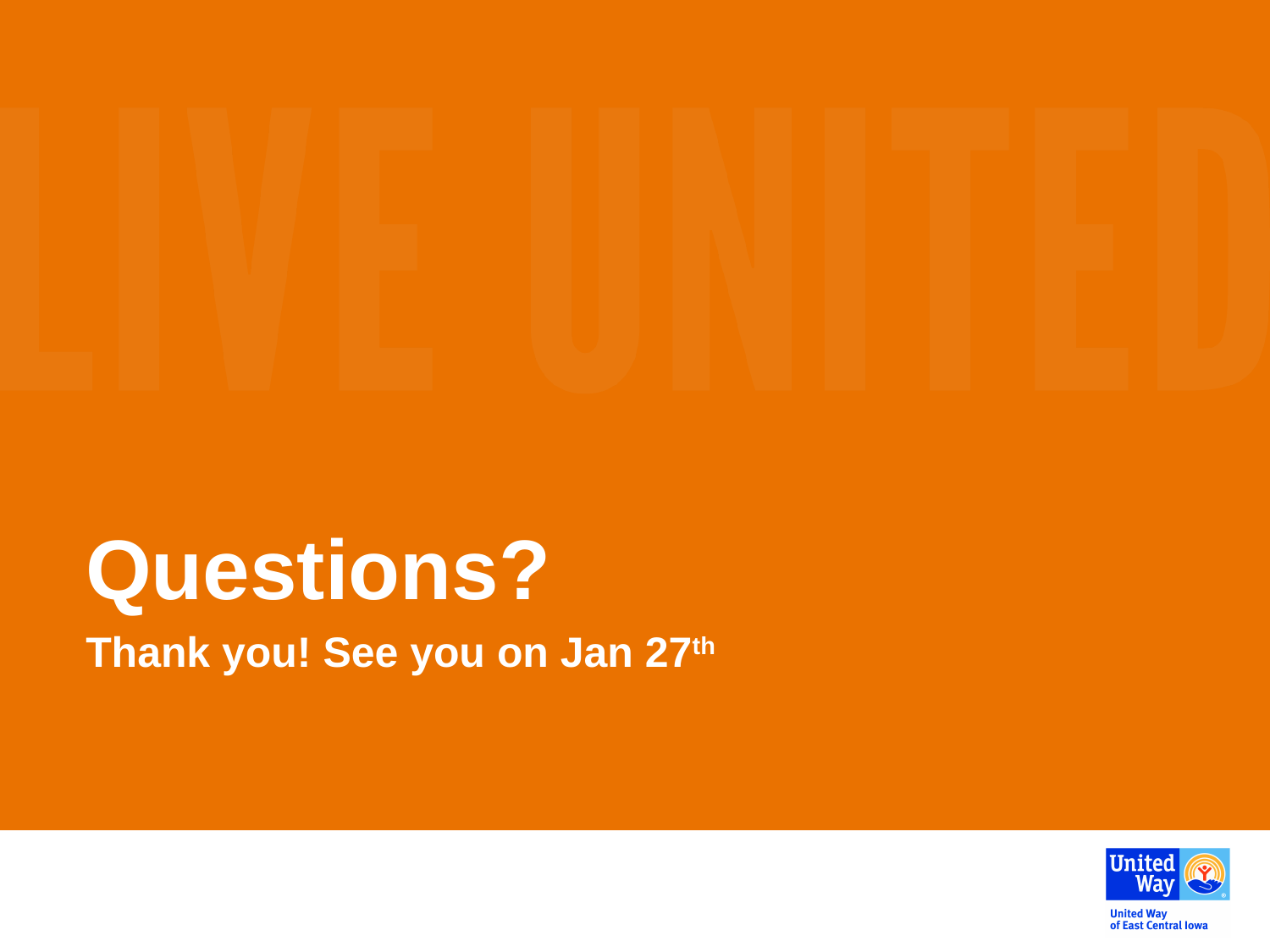

# Questions?
Thank you! See you on Jan 27th